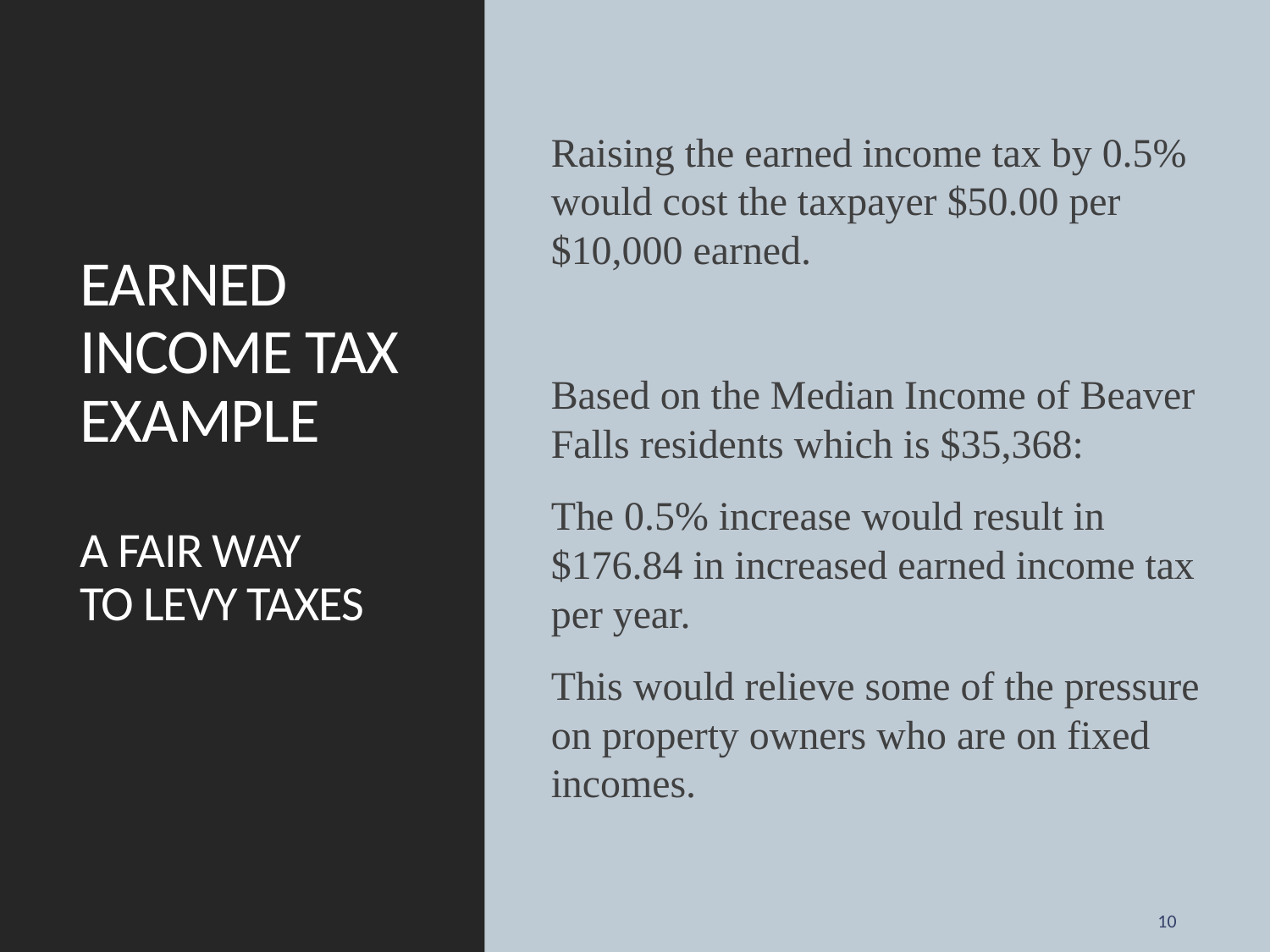

# Earned Income Tax Example A Fair Way to Levy Taxes
Raising the earned income tax by 0.5% would cost the taxpayer $50.00 per $10,000 earned.

Based on the Median Income of Beaver Falls residents which is $35,368:
The 0.5% increase would result in $176.84 in increased earned income tax per year.
This would relieve some of the pressure on property owners who are on fixed incomes.

10